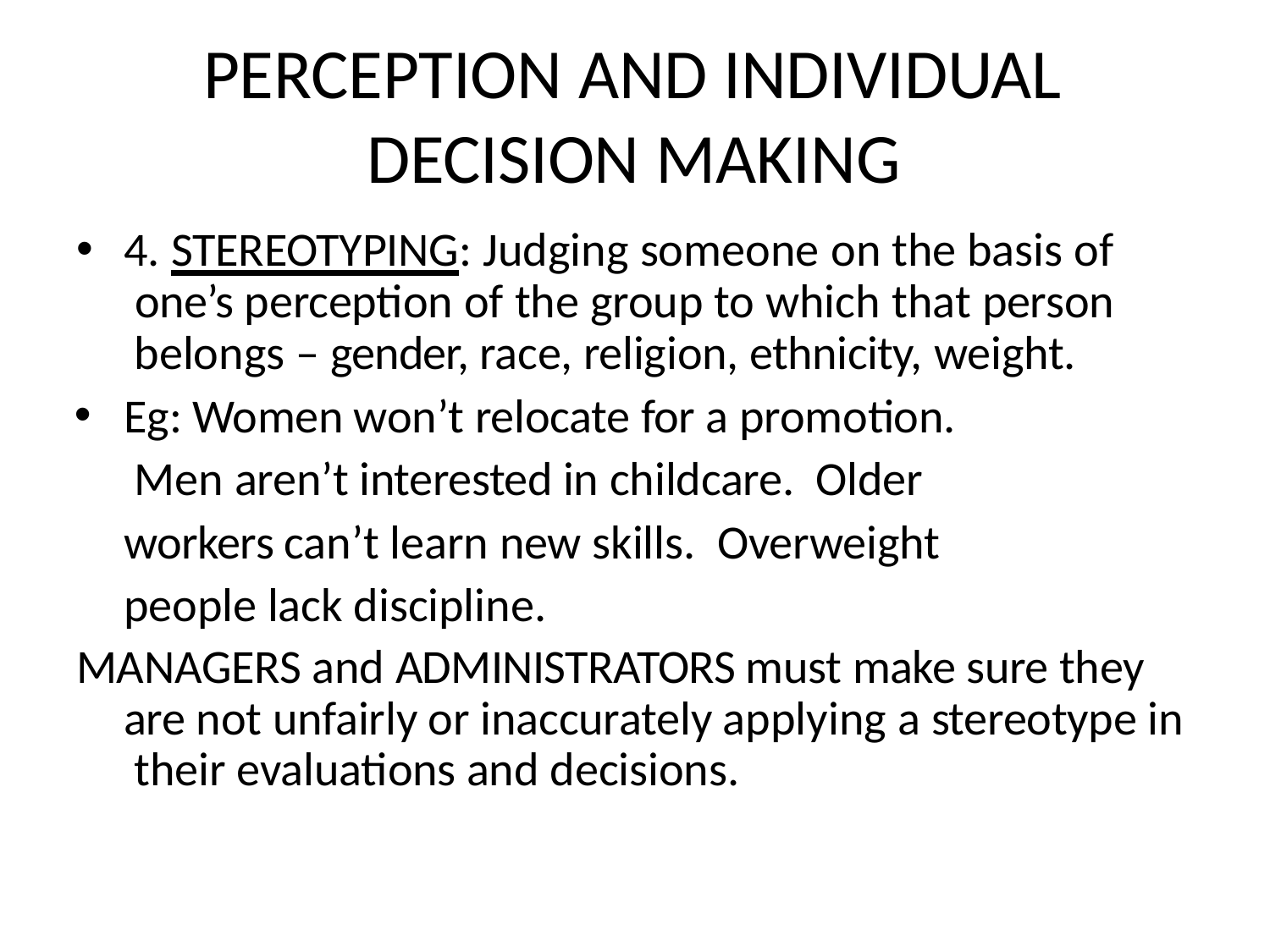

# PERCEPTION AND INDIVIDUAL  DECISION MAKING
4. STEREOTYPING: Judging someone on the basis of  one’s perception of the group to which that person  belongs – gender, race, religion, ethnicity, weight.
Eg: Women won’t relocate for a promotion.  Men aren’t interested in childcare.  Older workers can’t learn new skills.  Overweight people lack discipline.
MANAGERS and ADMINISTRATORS must make sure they  are not unfairly or inaccurately applying a stereotype in  their evaluations and decisions.